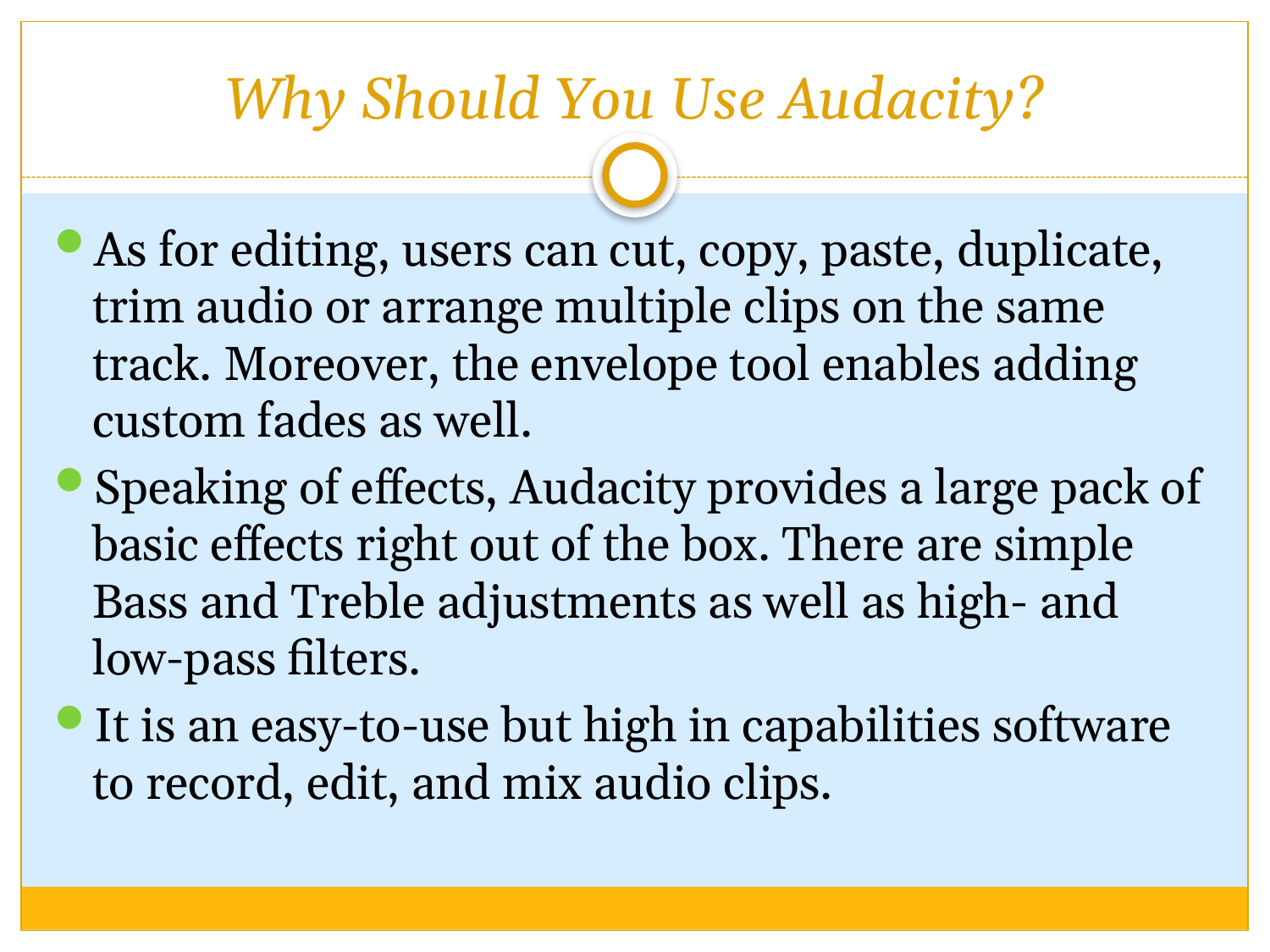

# Why Should You Use Audacity?
As for editing, users can cut, copy, paste, duplicate, trim audio or arrange multiple clips on the same track. Moreover, the envelope tool enables adding custom fades as well.
Speaking of effects, Audacity provides a large pack of basic effects right out of the box. There are simple Bass and Treble adjustments as well as high- and low-pass filters.
It is an easy-to-use but high in capabilities software to record, edit, and mix audio clips.